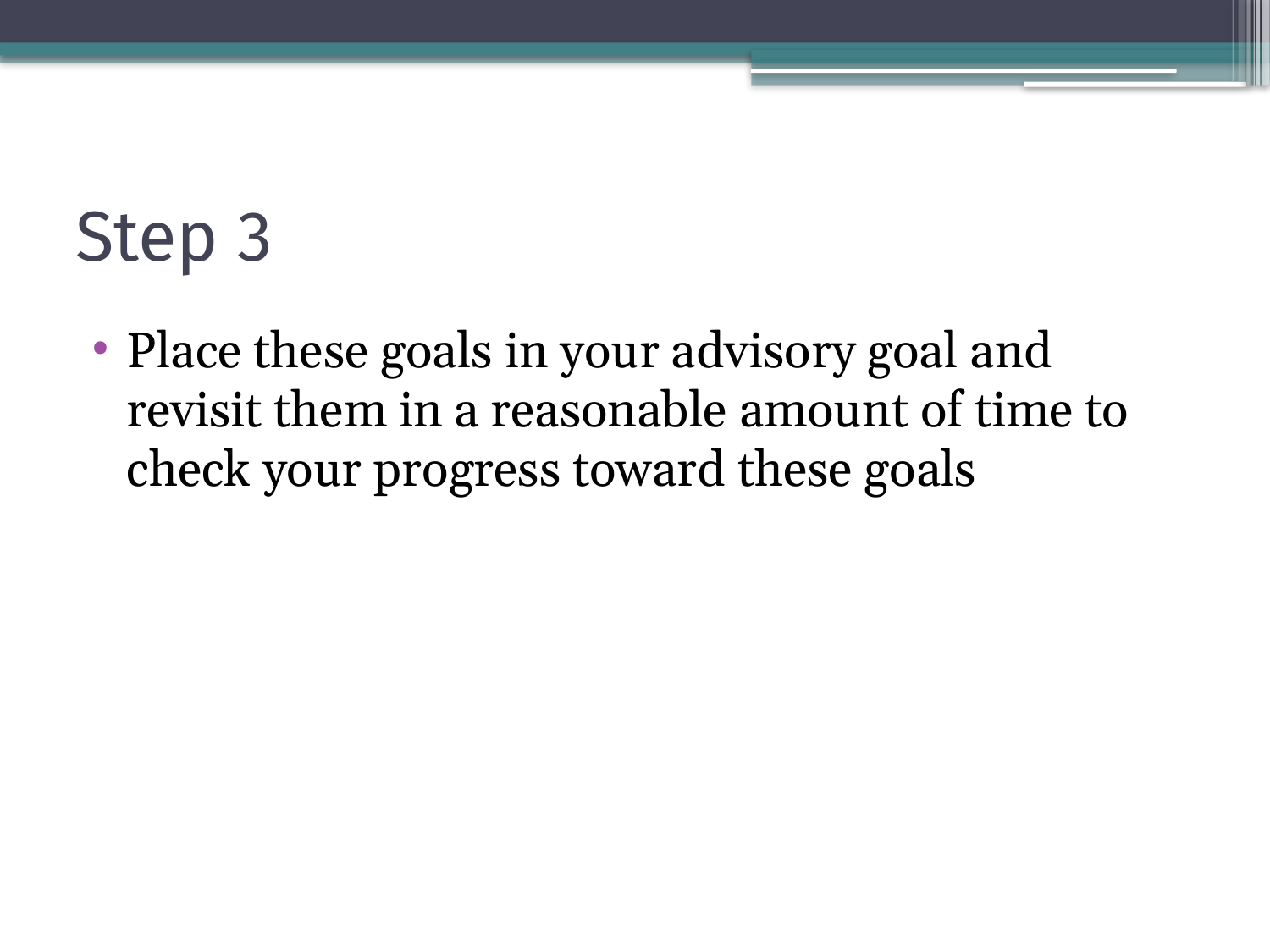

# Step 3
Place these goals in your advisory goal and revisit them in a reasonable amount of time to check your progress toward these goals